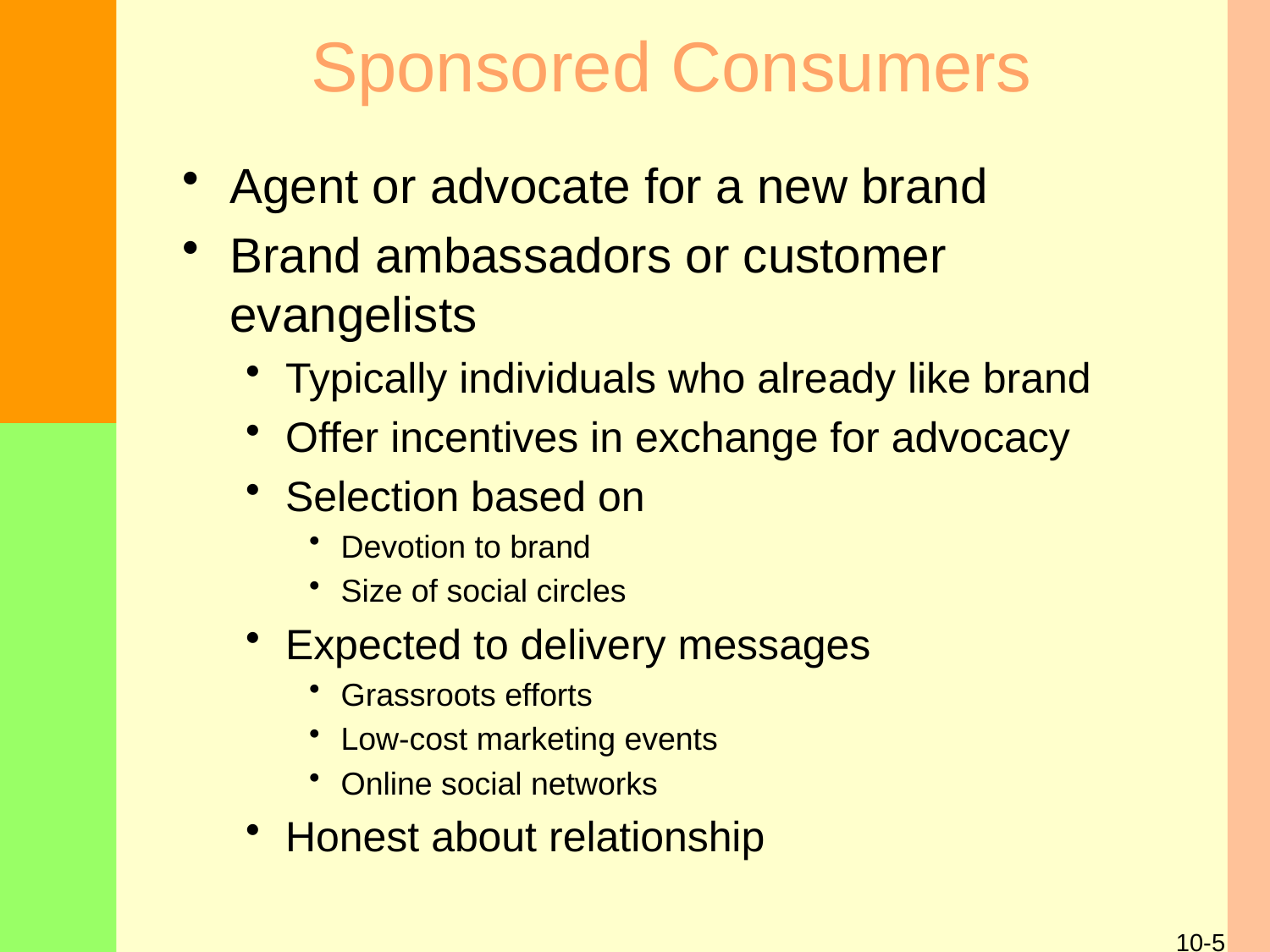

# Sponsored Consumers
Agent or advocate for a new brand
Brand ambassadors or customer evangelists
Typically individuals who already like brand
Offer incentives in exchange for advocacy
Selection based on
Devotion to brand
Size of social circles
Expected to delivery messages
Grassroots efforts
Low-cost marketing events
Online social networks
Honest about relationship

10-5